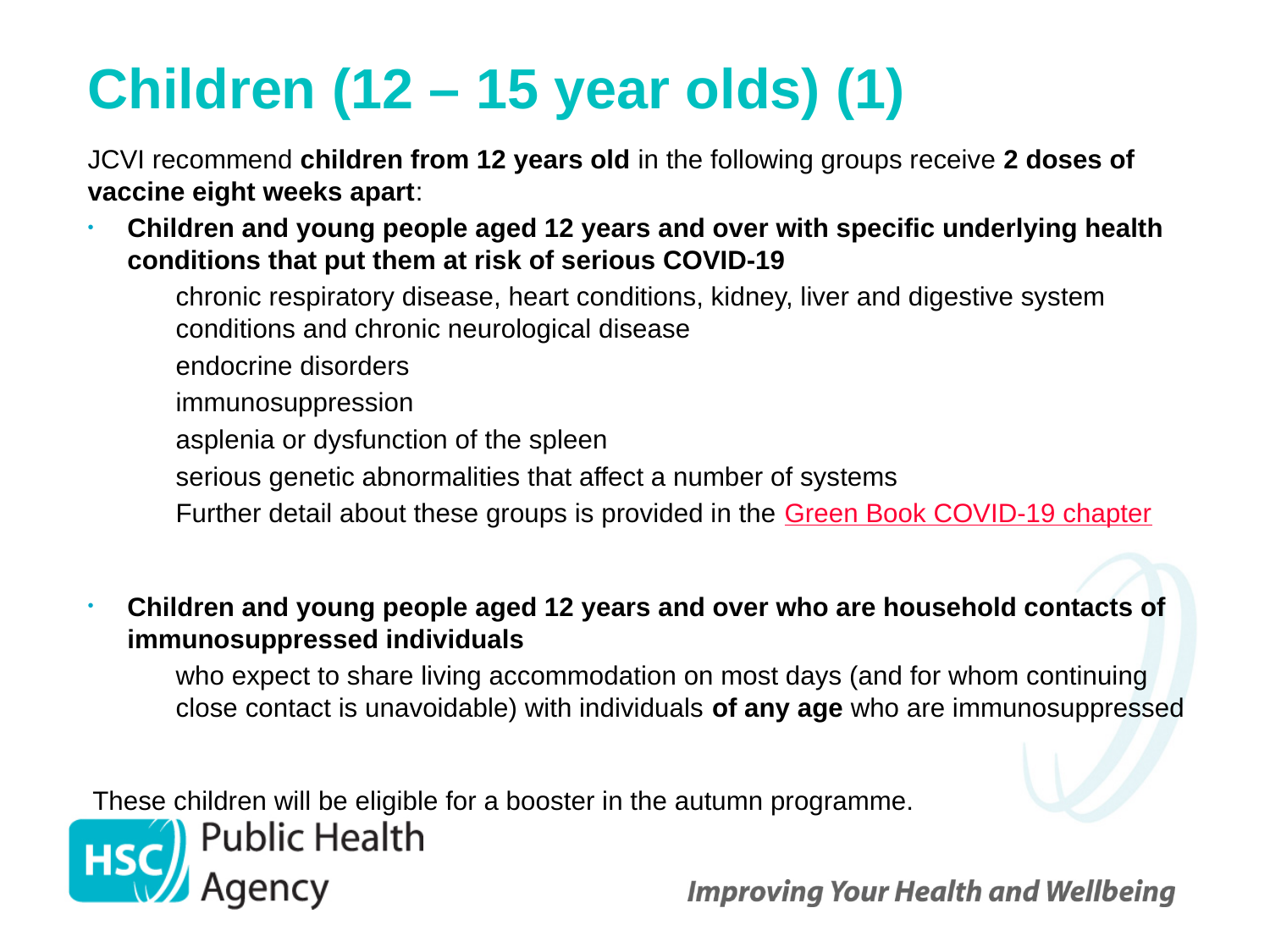

# Children (12 – 15 year olds) (1)
JCVI recommend children from 12 years old in the following groups receive 2 doses of vaccine eight weeks apart:
Children and young people aged 12 years and over with specific underlying health conditions that put them at risk of serious COVID-19
chronic respiratory disease, heart conditions, kidney, liver and digestive system conditions and chronic neurological disease
endocrine disorders
immunosuppression
asplenia or dysfunction of the spleen
serious genetic abnormalities that affect a number of systems
Further detail about these groups is provided in the Green Book COVID-19 chapter

Children and young people aged 12 years and over who are household contacts of immunosuppressed individuals
who expect to share living accommodation on most days (and for whom continuing close contact is unavoidable) with individuals of any age who are immunosuppressed

These children will be eligible for a booster in the autumn programme.